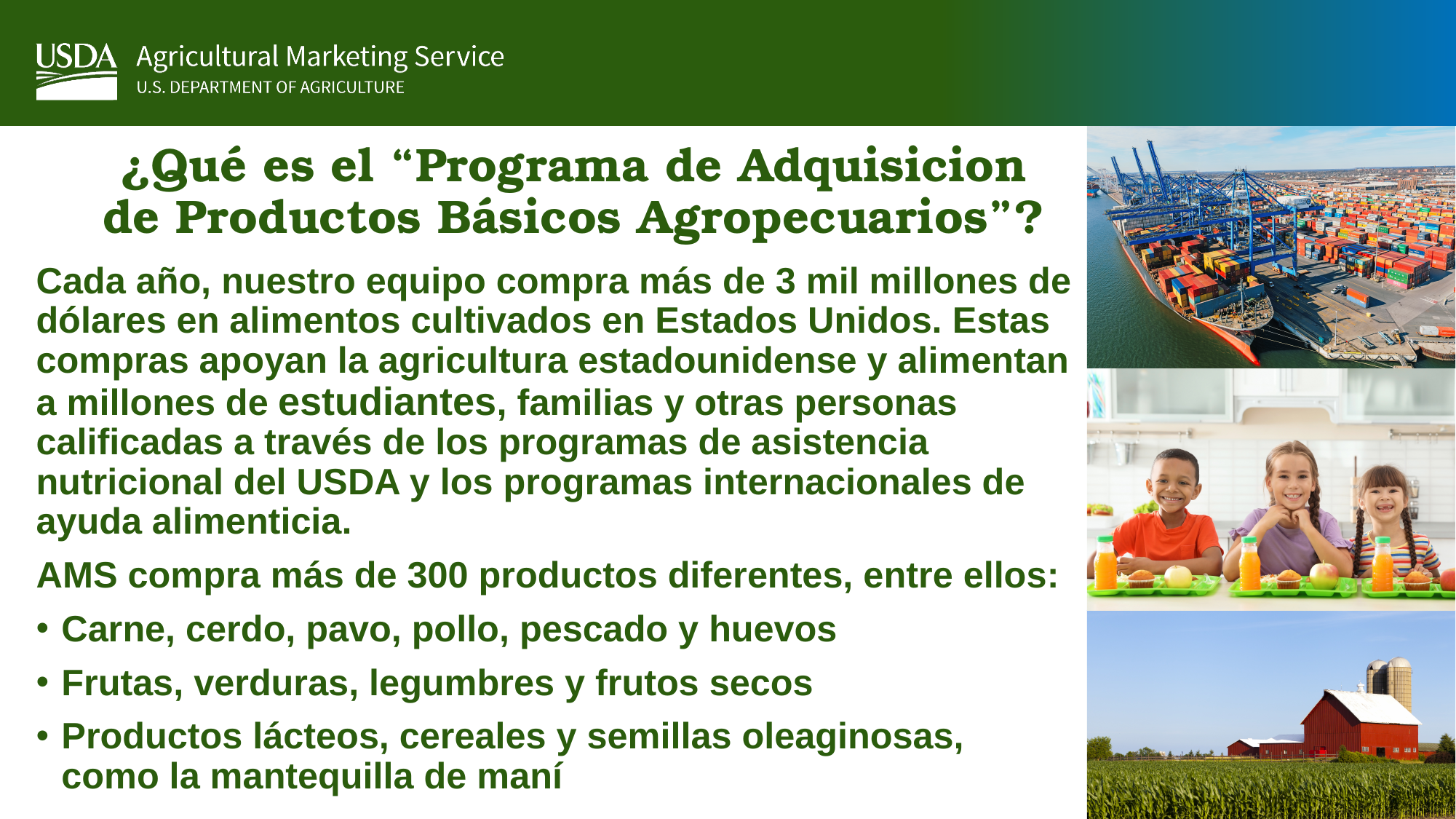

# ¿Qué es el “Programa de Adquisicion de Productos Básicos Agropecuarios”?
Cada año, nuestro equipo compra más de 3 mil millones de dólares en alimentos cultivados en Estados Unidos. Estas compras apoyan la agricultura estadounidense y alimentan a millones de estudiantes, familias y otras personas calificadas a través de los programas de asistencia nutricional del USDA y los programas internacionales de ayuda alimenticia.
AMS compra más de 300 productos diferentes, entre ellos:
Carne, cerdo, pavo, pollo, pescado y huevos
Frutas, verduras, legumbres y frutos secos
Productos lácteos, cereales y semillas oleaginosas, como la mantequilla de maní